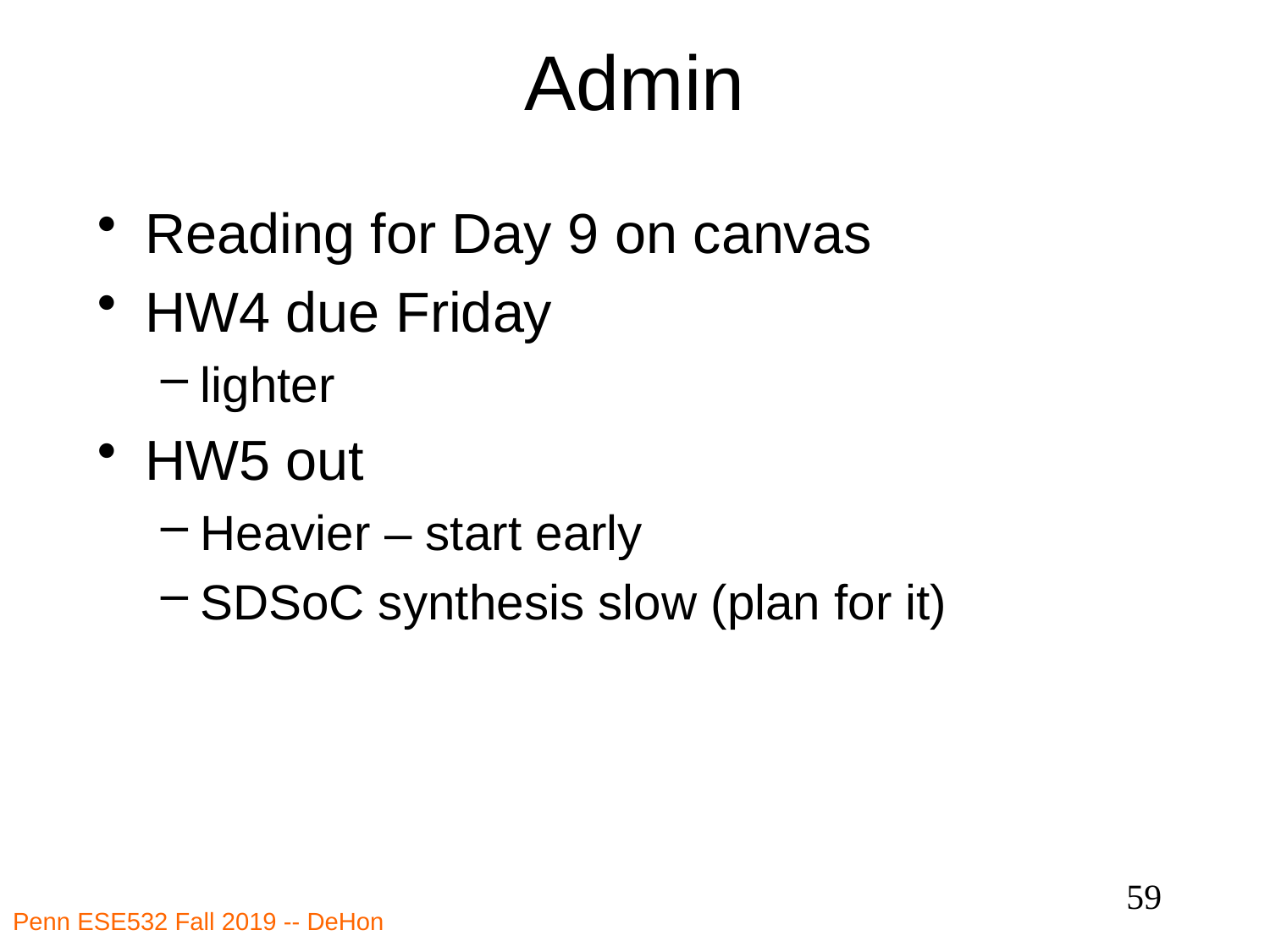

# Admin
Reading for Day 9 on canvas
HW4 due Friday
lighter
HW5 out
Heavier – start early
SDSoC synthesis slow (plan for it)
59
Penn ESE532 Fall 2019 -- DeHon